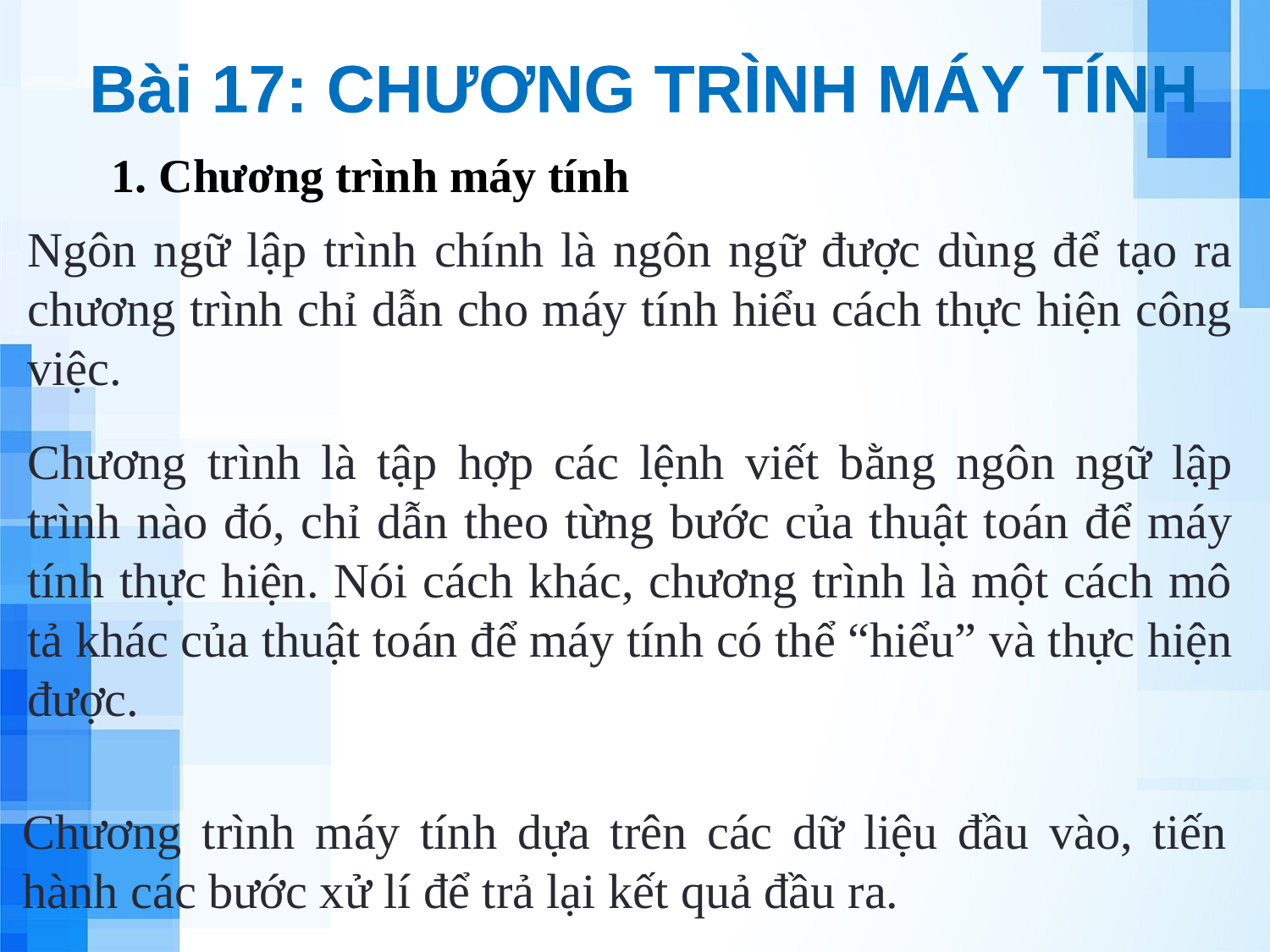

Bài 17: CHƯƠNG TRÌNH MÁY TÍNH
# 1. Chương trình máy tính
Ngôn ngữ lập trình chính là ngôn ngữ được dùng để tạo ra chương trình chỉ dẫn cho máy tính hiểu cách thực hiện công việc.
Chương trình là tập hợp các lệnh viết bằng ngôn ngữ lập trình nào đó, chỉ dẫn theo từng bước của thuật toán để máy tính thực hiện. Nói cách khác, chương trình là một cách mô tả khác của thuật toán để máy tính có thể “hiểu” và thực hiện được.
Chương trình máy tính dựa trên các dữ liệu đầu vào, tiến hành các bước xử lí để trả lại kết quả đầu ra.